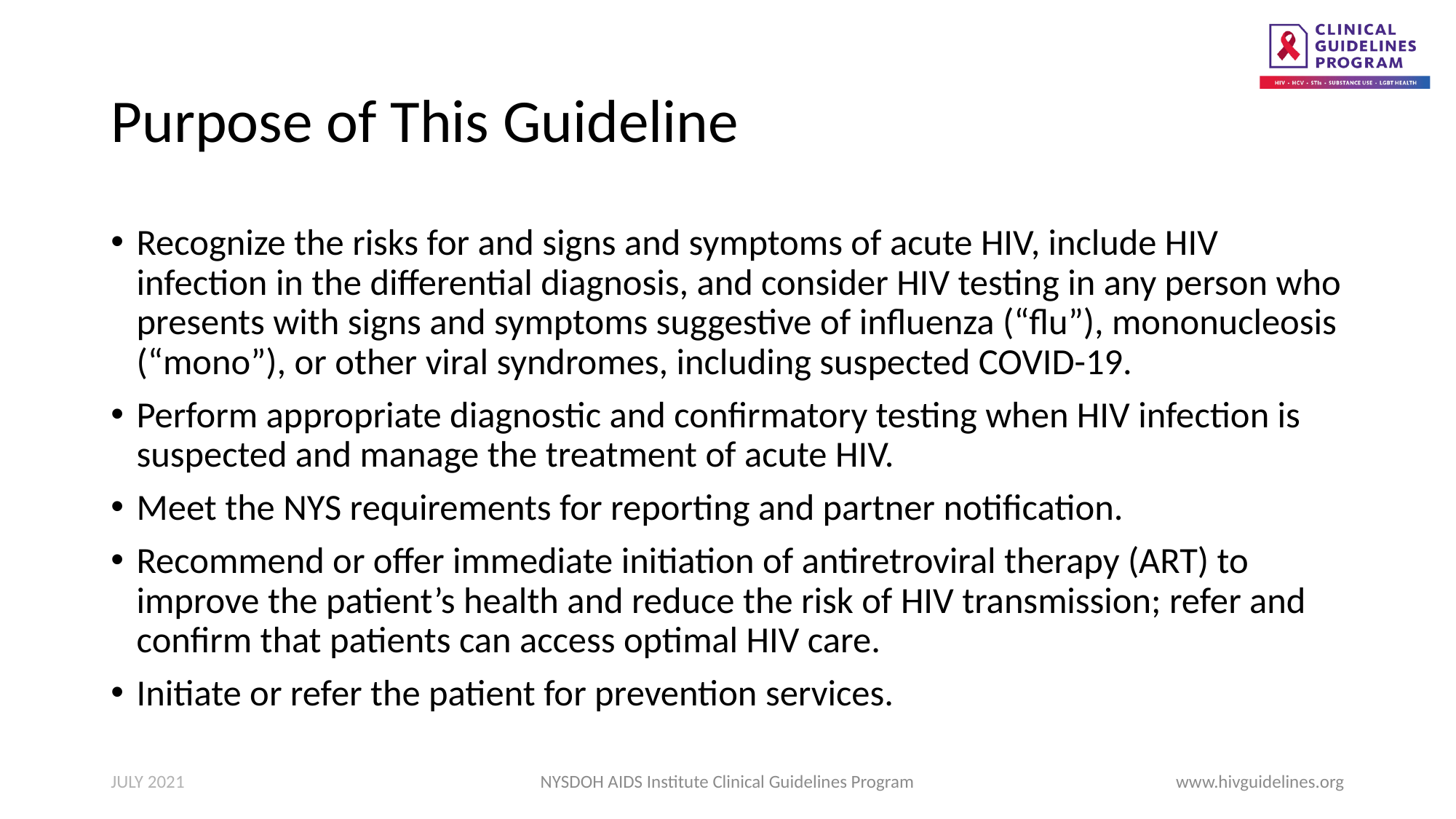

# Purpose of This Guideline
Recognize the risks for and signs and symptoms of acute HIV, include HIV infection in the differential diagnosis, and consider HIV testing in any person who presents with signs and symptoms suggestive of influenza (“flu”), mononucleosis (“mono”), or other viral syndromes, including suspected COVID-19.
Perform appropriate diagnostic and confirmatory testing when HIV infection is suspected and manage the treatment of acute HIV.
Meet the NYS requirements for reporting and partner notification.
Recommend or offer immediate initiation of antiretroviral therapy (ART) to improve the patient’s health and reduce the risk of HIV transmission; refer and confirm that patients can access optimal HIV care.
Initiate or refer the patient for prevention services.
JULY 2021
NYSDOH AIDS Institute Clinical Guidelines Program
www.hivguidelines.org